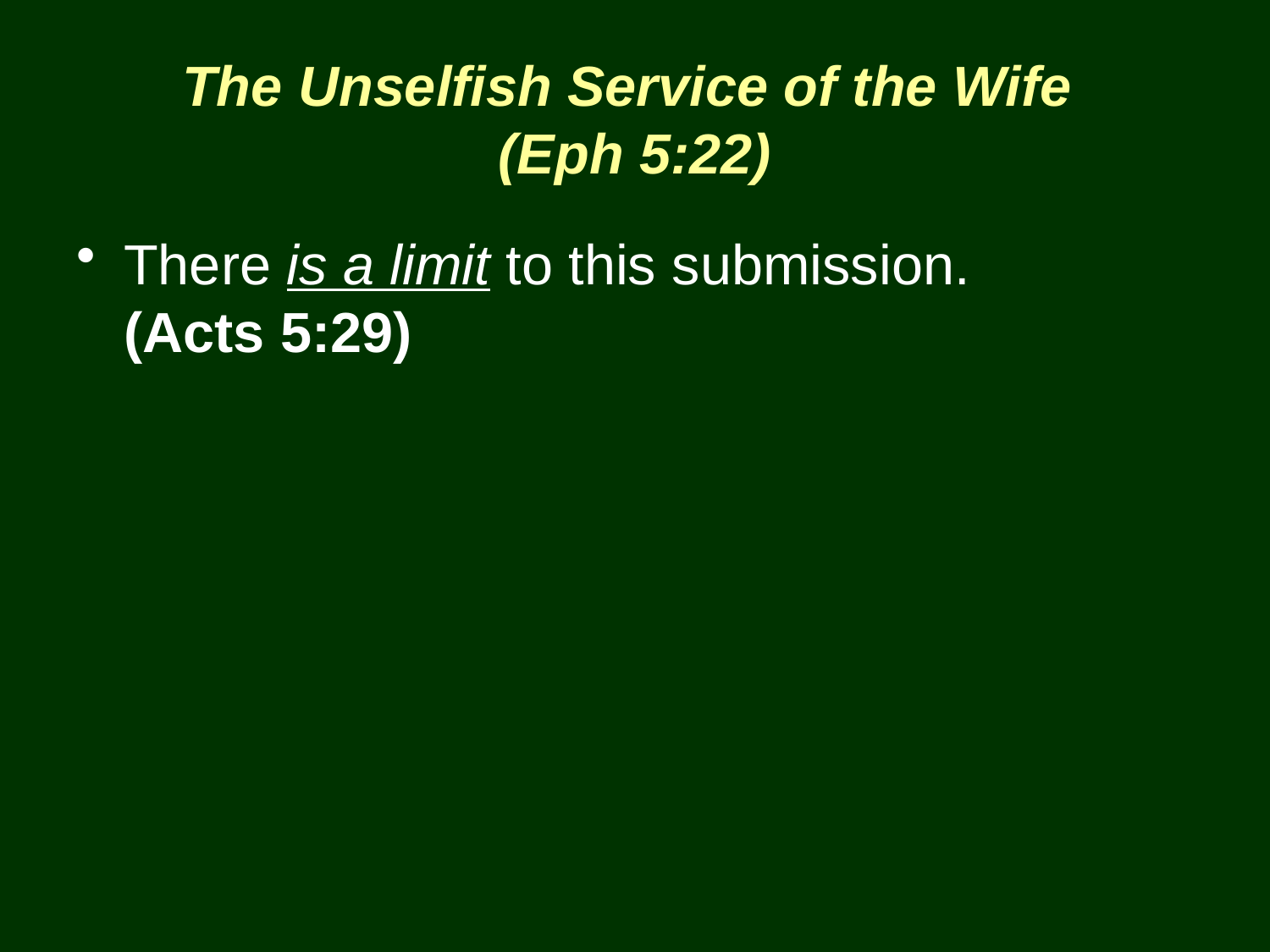

The Unselfish Service of the Wife
(Eph 5:22)
There is a limit to this submission.
(Acts 5:29)